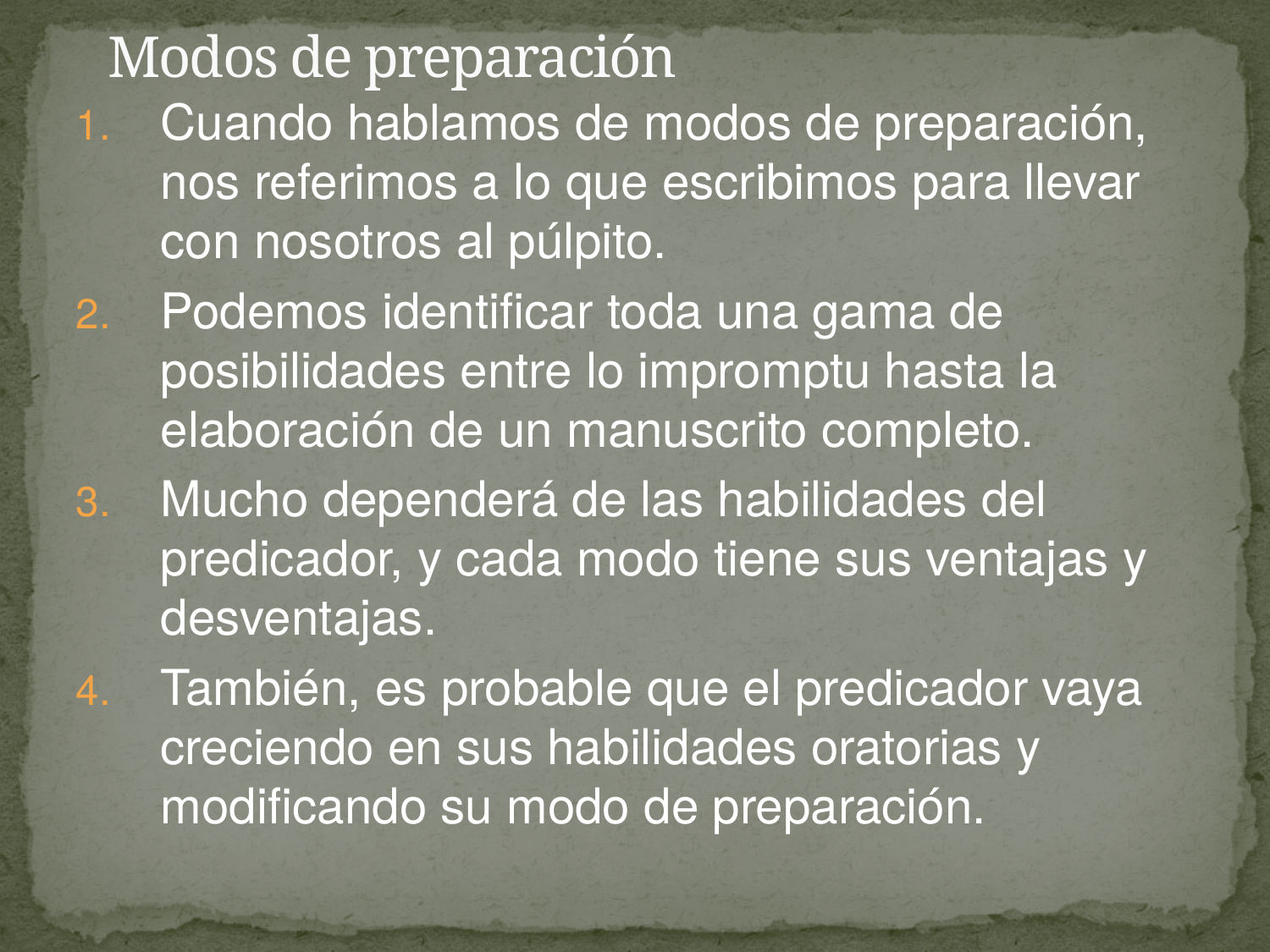

# Modos de preparación
Cuando hablamos de modos de preparación, nos referimos a lo que escribimos para llevar con nosotros al púlpito.
Podemos identificar toda una gama de posibilidades entre lo impromptu hasta la elaboración de un manuscrito completo.
Mucho dependerá de las habilidades del predicador, y cada modo tiene sus ventajas y desventajas.
También, es probable que el predicador vaya creciendo en sus habilidades oratorias y modificando su modo de preparación.